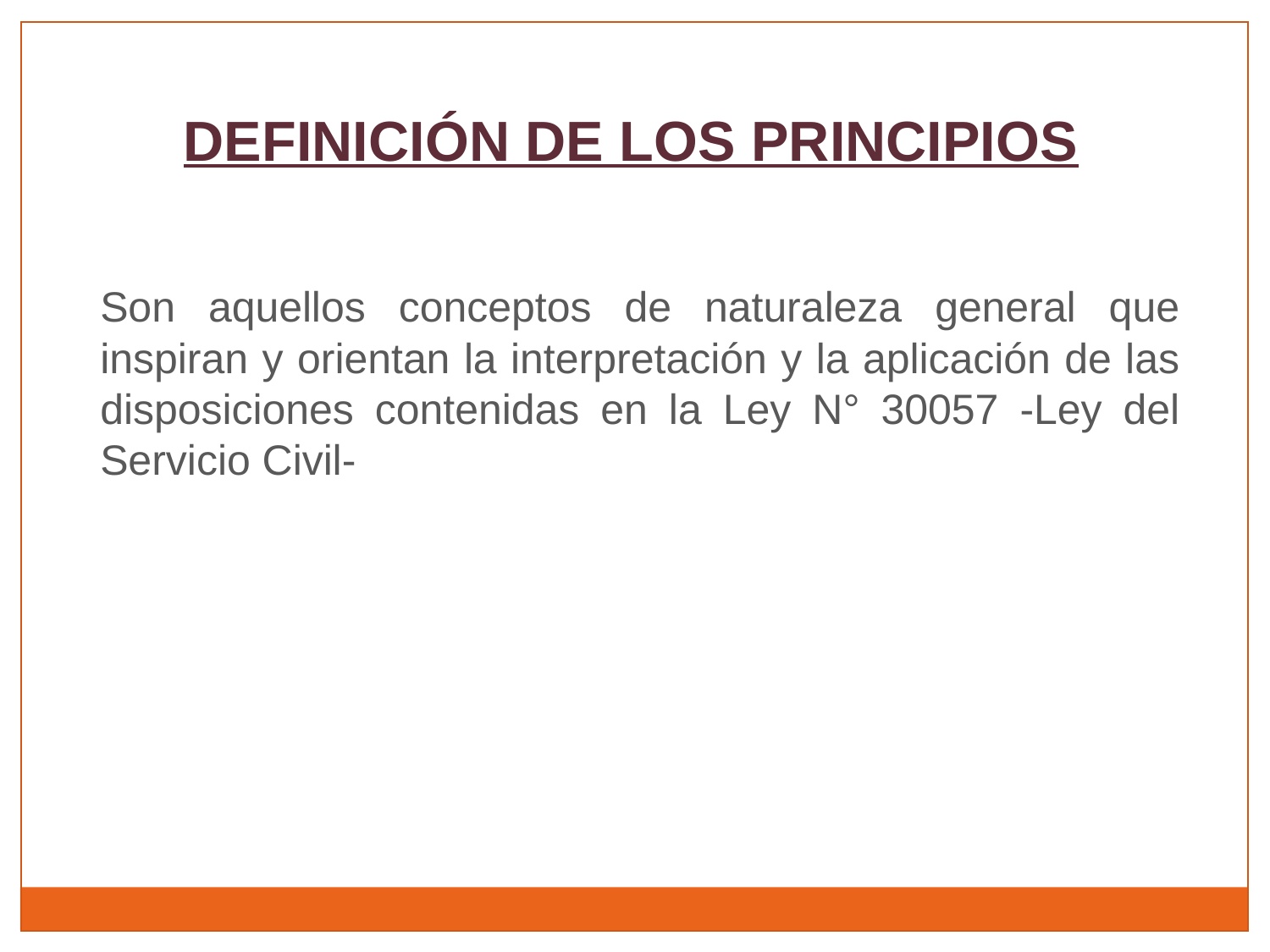

DEFINICIÓN DE LOS PRINCIPIOS
	Son aquellos conceptos de naturaleza general que inspiran y orientan la interpretación y la aplicación de las disposiciones contenidas en la Ley N° 30057 -Ley del Servicio Civil-